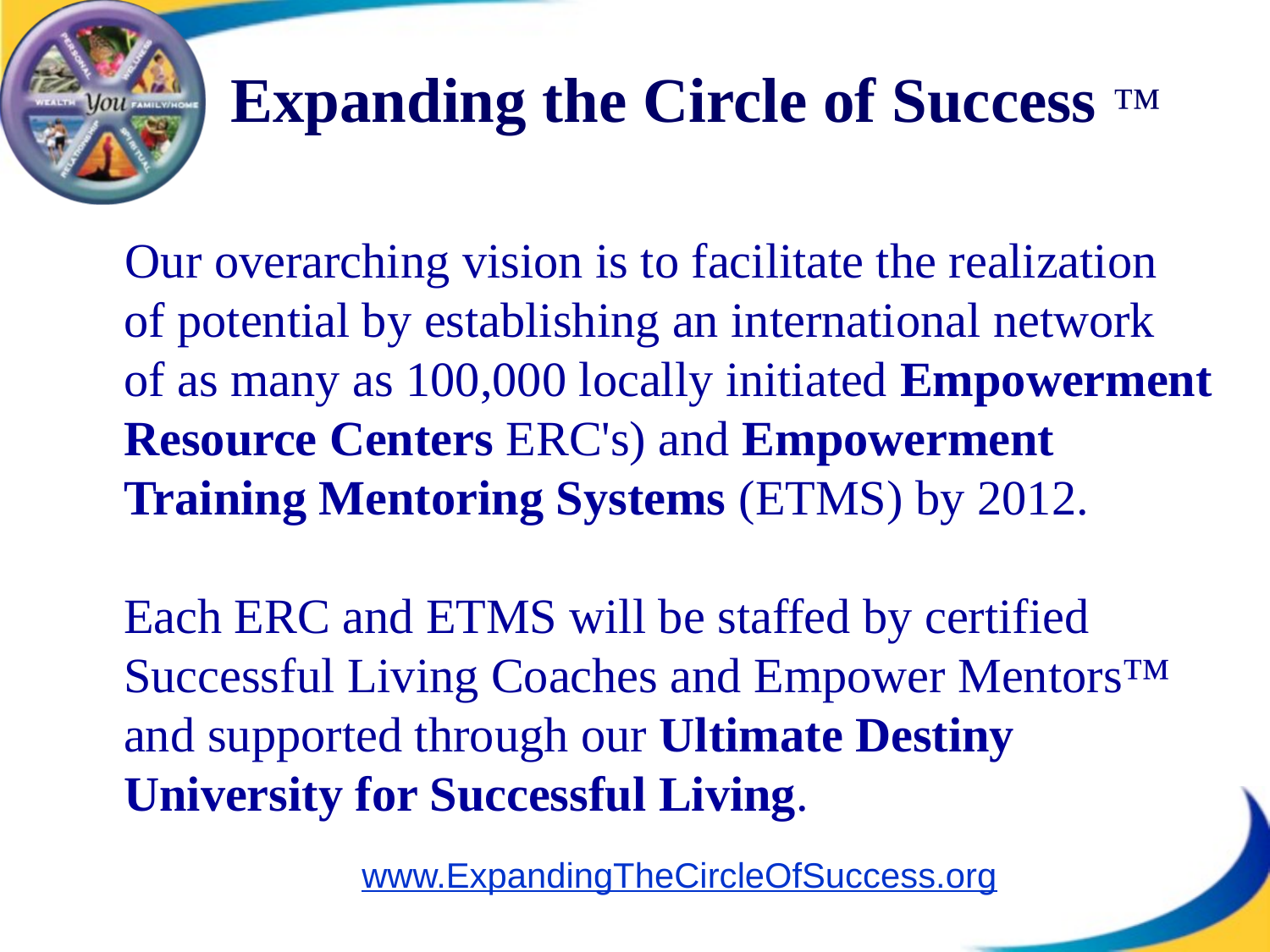

Expanding the Circle of Success ™
    Our overarching vision is to facilitate the realization
of potential by establishing an international network
of as many as 100,000 locally initiated Empowerment Resource Centers ERC's) and Empowerment Training Mentoring Systems (ETMS) by 2012. 
Each ERC and ETMS will be staffed by certified Successful Living Coaches and Empower Mentors™ and supported through our Ultimate Destiny University for Successful Living.
 www.ExpandingTheCircleOfSuccess.org

#